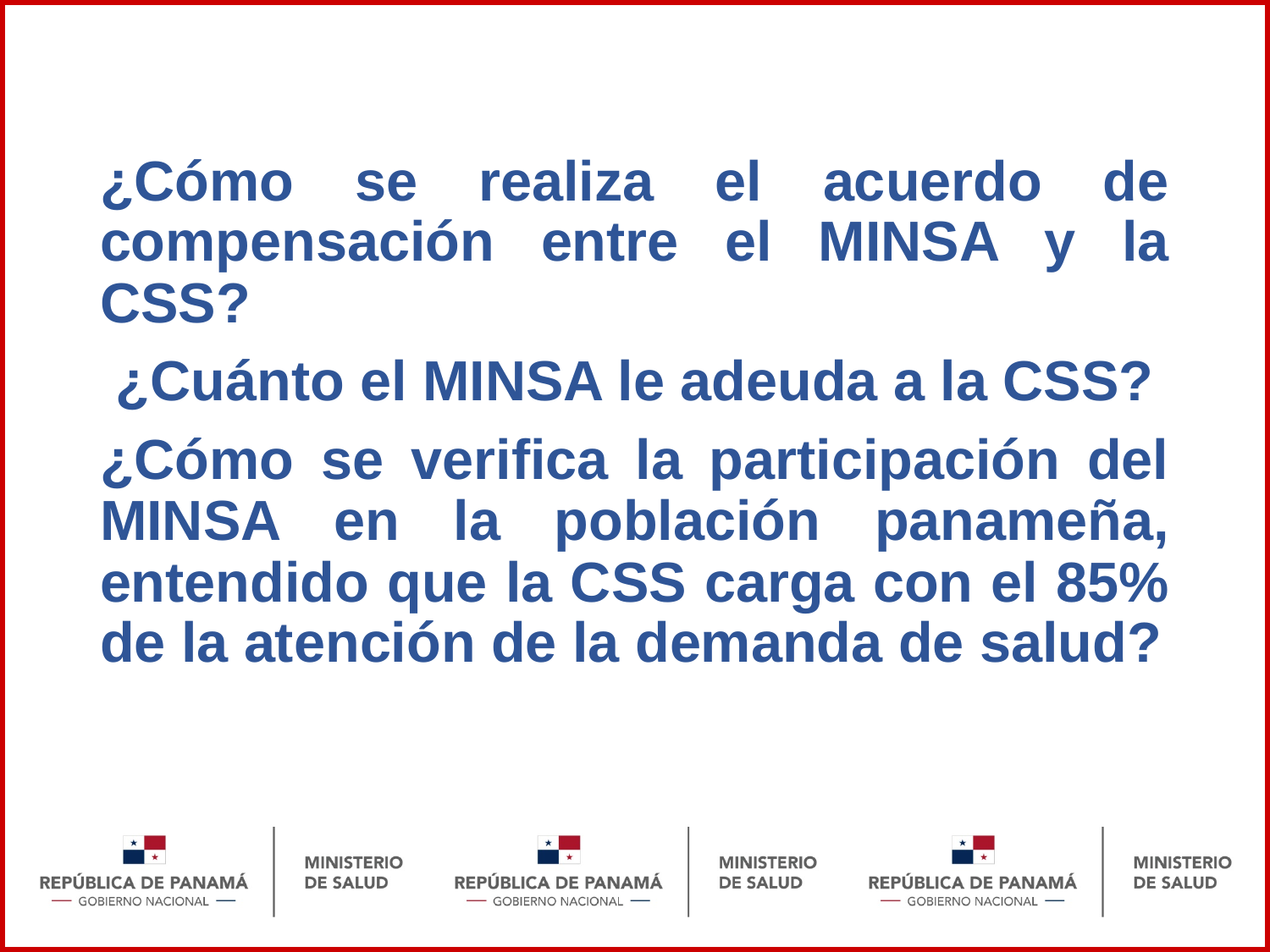

¿Cómo se realiza el acuerdo de compensación entre el MINSA y la CSS?
 ¿Cuánto el MINSA le adeuda a la CSS?
¿Cómo se verifica la participación del MINSA en la población panameña, entendido que la CSS carga con el 85% de la atención de la demanda de salud?